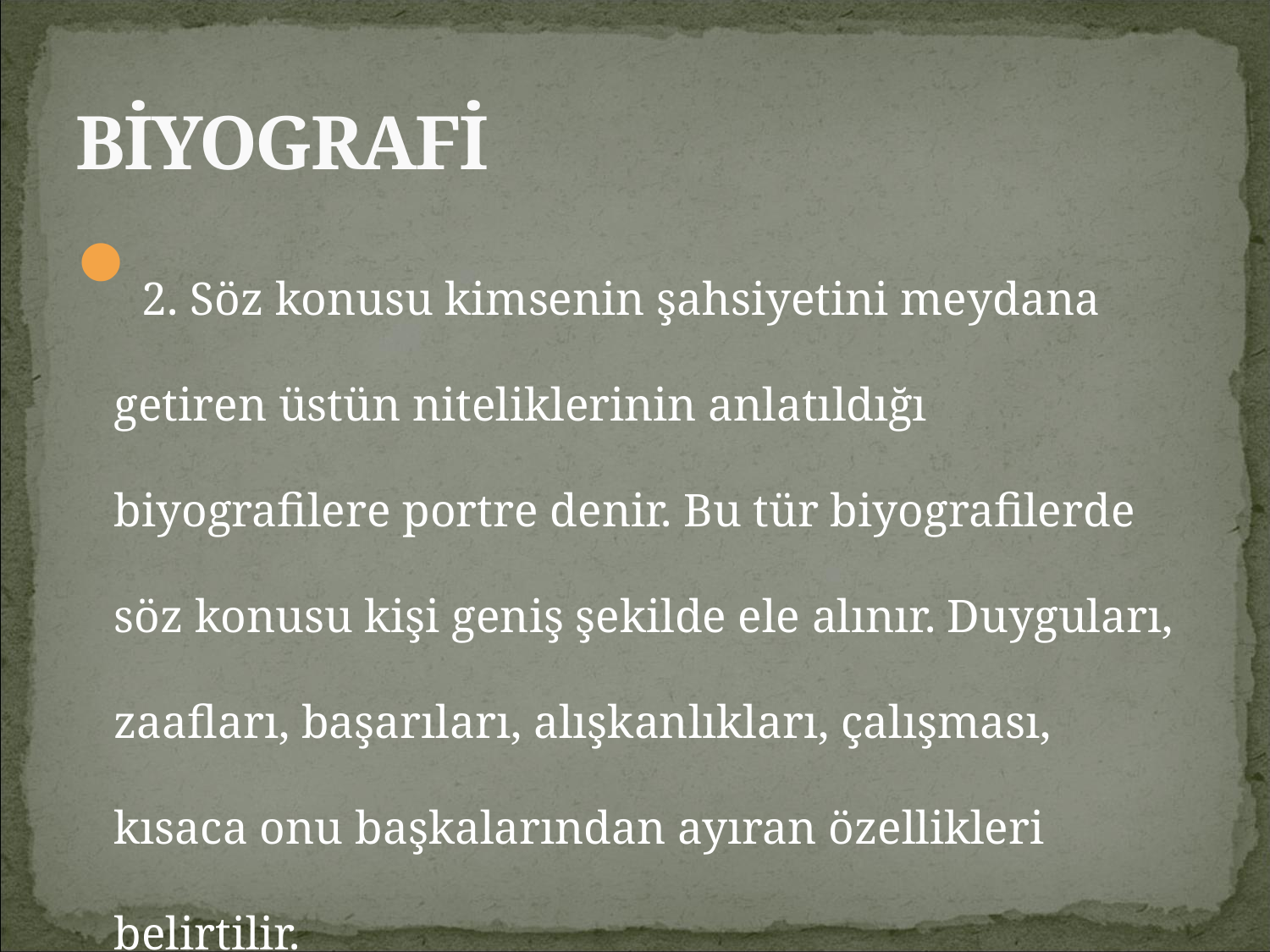

# BİYOGRAFİ
2. Söz konusu kimsenin şahsiyetini meydana getiren üstün niteliklerinin anlatıldığı biyografilere portre denir. Bu tür biyografilerde söz konusu kişi geniş şekilde ele alınır. Duyguları, zaafları, başarıları, alışkanlıkları, çalışması, kısaca onu başkalarından ayıran özellikleri belirtilir.